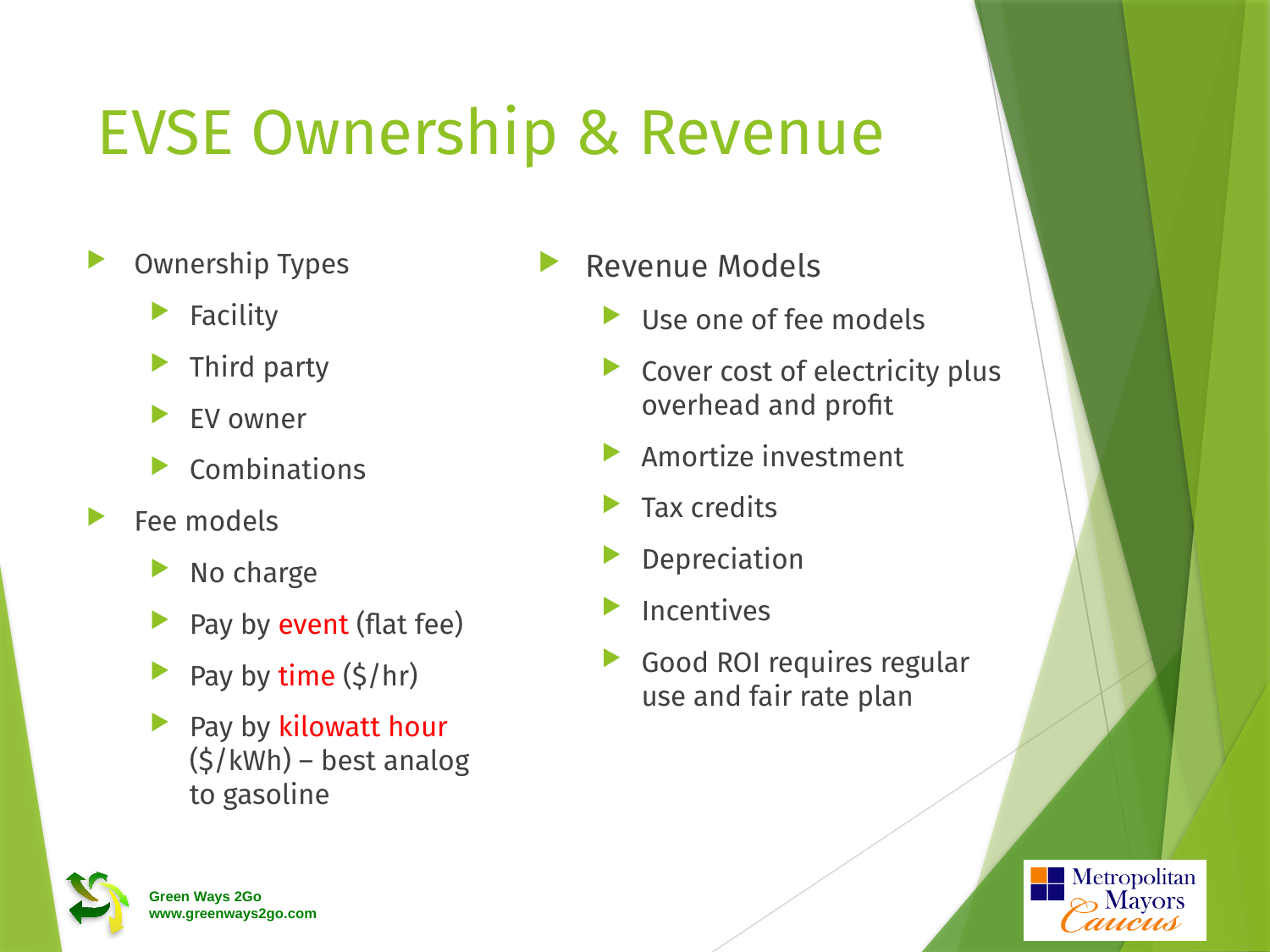

# EVSE Ownership & Revenue
Ownership Types
Facility
Third party
EV owner
Combinations
Fee models
No charge
Pay by event (flat fee)
Pay by time ($/hr)
Pay by kilowatt hour ($/kWh) – best analog to gasoline
Revenue Models
Use one of fee models
Cover cost of electricity plus overhead and profit
Amortize investment
Tax credits
Depreciation
Incentives
Good ROI requires regular use and fair rate plan